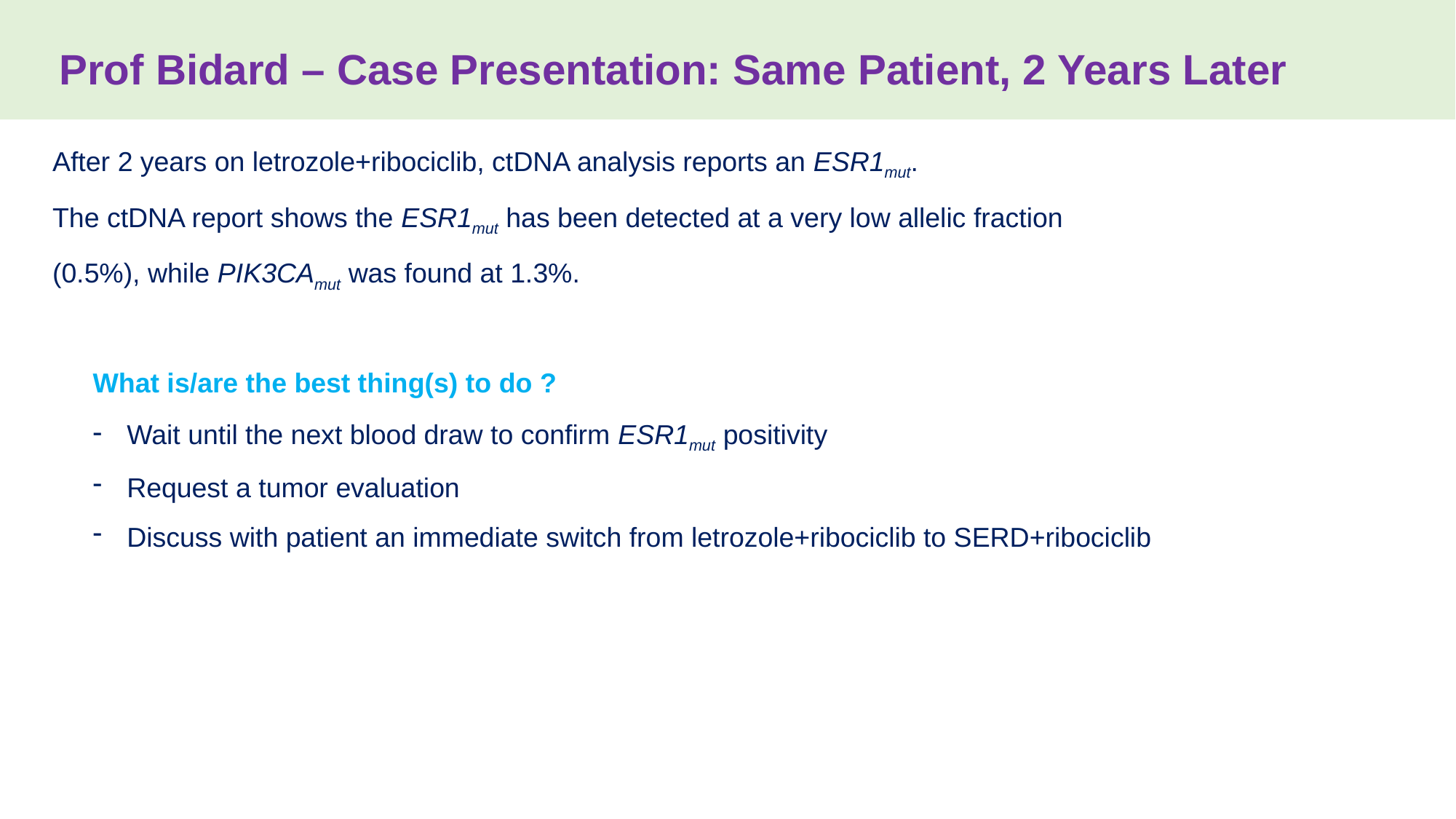

Prof Bidard – Case Presentation: Same Patient, 2 Years Later
After 2 years on letrozole+ribociclib, ctDNA analysis reports an ESR1mut.
The ctDNA report shows the ESR1mut has been detected at a very low allelic fraction (0.5%), while PIK3CAmut was found at 1.3%.
What is/are the best thing(s) to do ?
Wait until the next blood draw to confirm ESR1mut positivity
Request a tumor evaluation
Discuss with patient an immediate switch from letrozole+ribociclib to SERD+ribociclib